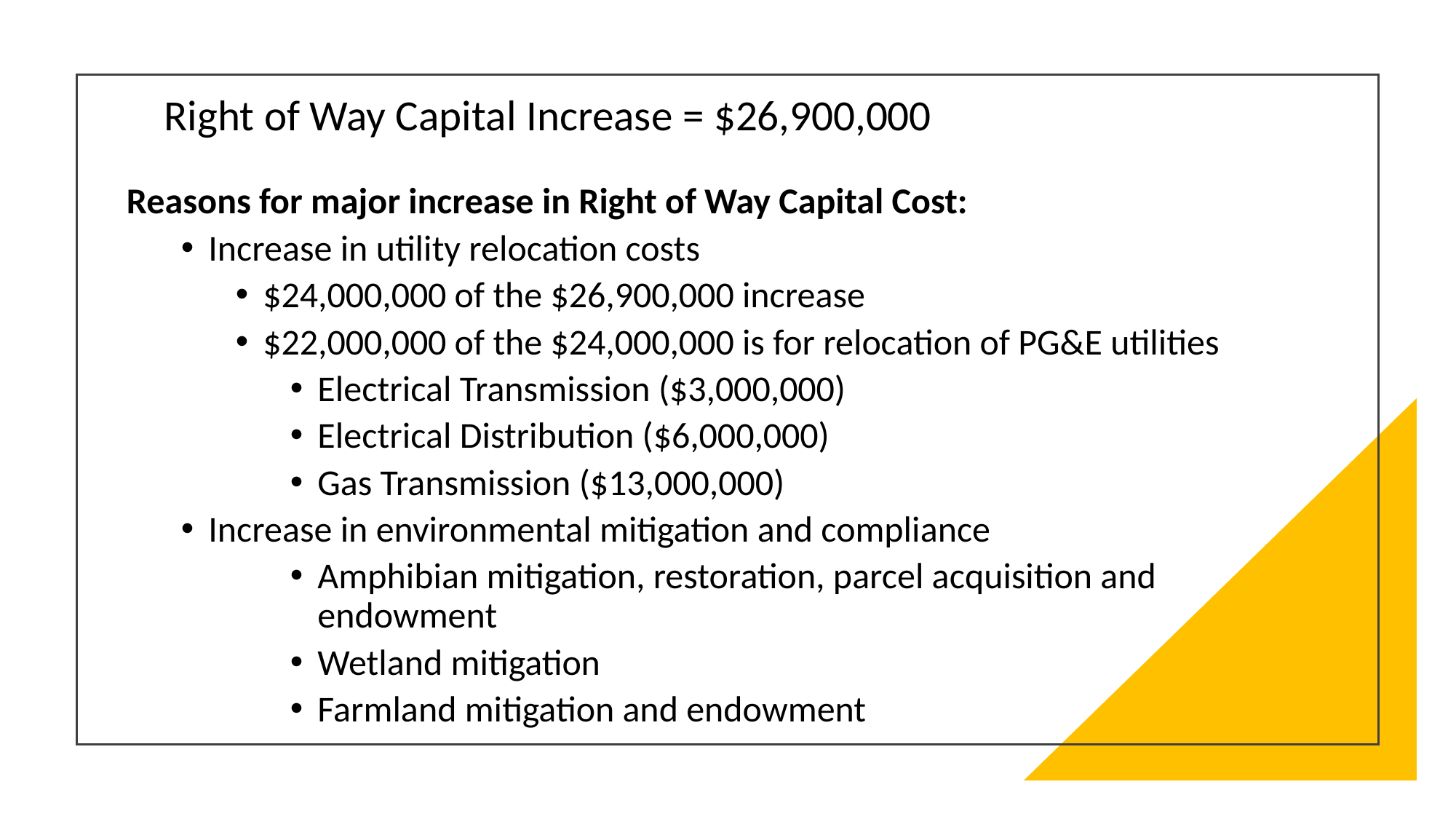

# Right of Way Capital Increase = $26,900,000

Reasons for major increase in Right of Way Capital Cost:
Increase in utility relocation costs
$24,000,000 of the $26,900,000 increase
$22,000,000 of the $24,000,000 is for relocation of PG&E utilities
Electrical Transmission ($3,000,000)
Electrical Distribution ($6,000,000)
Gas Transmission ($13,000,000)
Increase in environmental mitigation and compliance
Amphibian mitigation, restoration, parcel acquisition and endowment
Wetland mitigation
Farmland mitigation and endowment